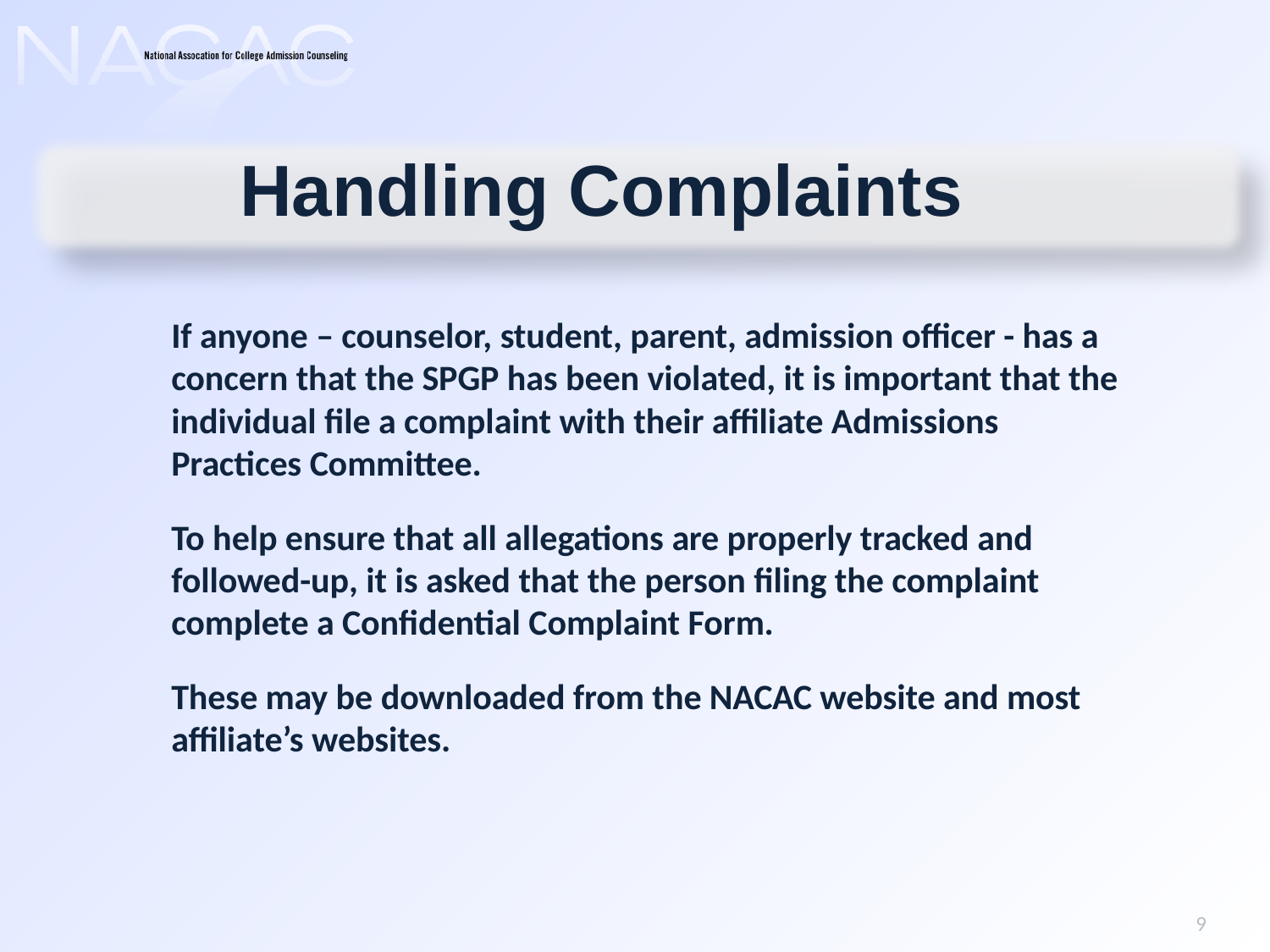

Handling Complaints
If anyone – counselor, student, parent, admission officer - has a concern that the SPGP has been violated, it is important that the individual file a complaint with their affiliate Admissions Practices Committee.

To help ensure that all allegations are properly tracked and followed-up, it is asked that the person filing the complaint complete a Confidential Complaint Form.

These may be downloaded from the NACAC website and most affiliate’s websites.

9